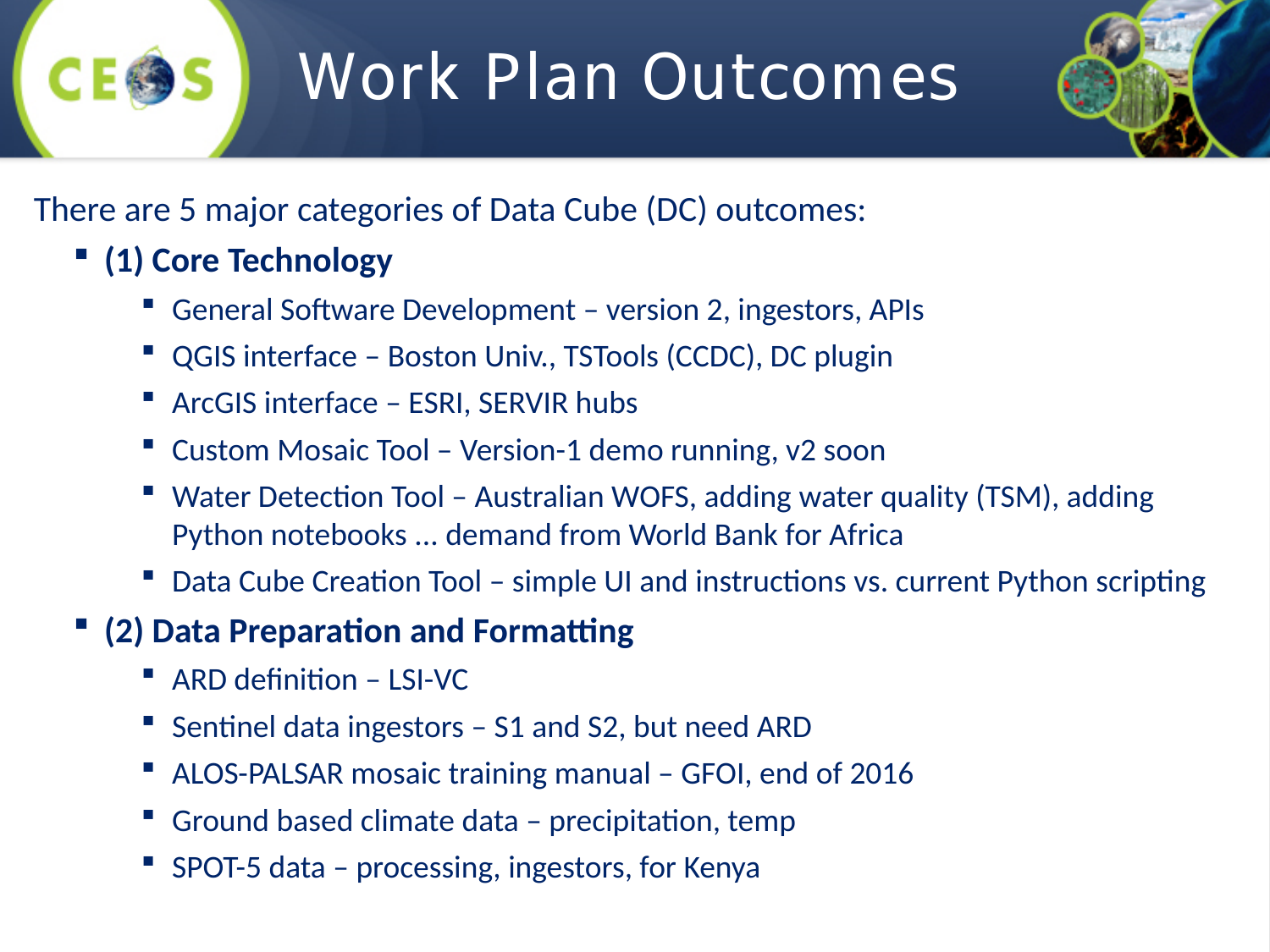

# Work Plan Outcomes
There are 5 major categories of Data Cube (DC) outcomes:
(1) Core Technology
General Software Development – version 2, ingestors, APIs
QGIS interface – Boston Univ., TSTools (CCDC), DC plugin
ArcGIS interface – ESRI, SERVIR hubs
Custom Mosaic Tool – Version-1 demo running, v2 soon
Water Detection Tool – Australian WOFS, adding water quality (TSM), adding Python notebooks ... demand from World Bank for Africa
Data Cube Creation Tool – simple UI and instructions vs. current Python scripting
(2) Data Preparation and Formatting
ARD definition – LSI-VC
Sentinel data ingestors – S1 and S2, but need ARD
ALOS-PALSAR mosaic training manual – GFOI, end of 2016
Ground based climate data – precipitation, temp
SPOT-5 data – processing, ingestors, for Kenya